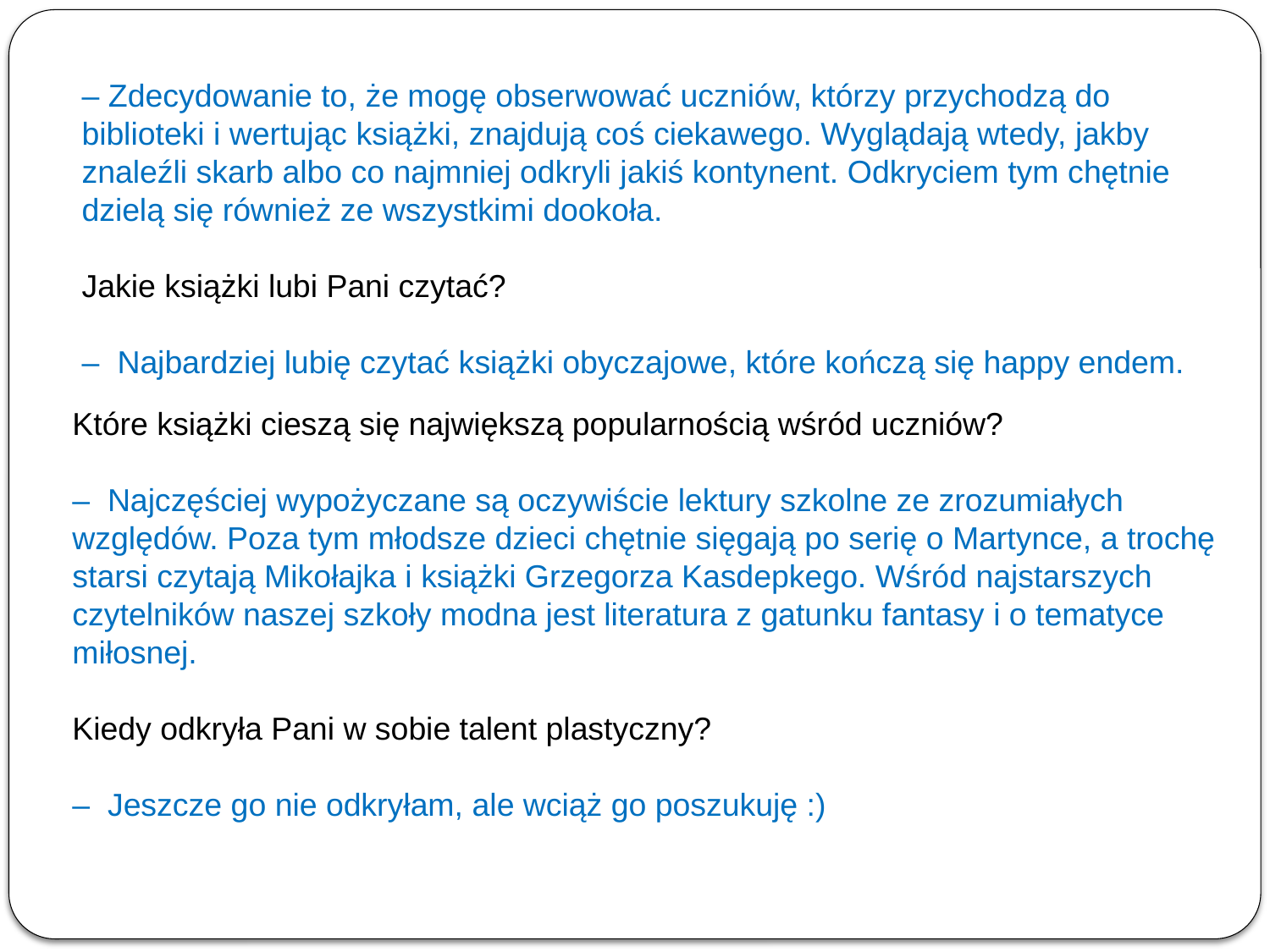

‒ Zdecydowanie to, że mogę obserwować uczniów, którzy przychodzą do biblioteki i wertując książki, znajdują coś ciekawego. Wyglądają wtedy, jakby znaleźli skarb albo co najmniej odkryli jakiś kontynent. Odkryciem tym chętnie dzielą się również ze wszystkimi dookoła.

Jakie książki lubi Pani czytać?

‒  Najbardziej lubię czytać książki obyczajowe, które kończą się happy endem.

Które książki cieszą się największą popularnością wśród uczniów?

‒  Najczęściej wypożyczane są oczywiście lektury szkolne ze zrozumiałych względów. Poza tym młodsze dzieci chętnie sięgają po serię o Martynce, a trochę starsi czytają Mikołajka i książki Grzegorza Kasdepkego. Wśród najstarszych czytelników naszej szkoły modna jest literatura z gatunku fantasy i o tematyce miłosnej.

Kiedy odkryła Pani w sobie talent plastyczny?

‒  Jeszcze go nie odkryłam, ale wciąż go poszukuję :)